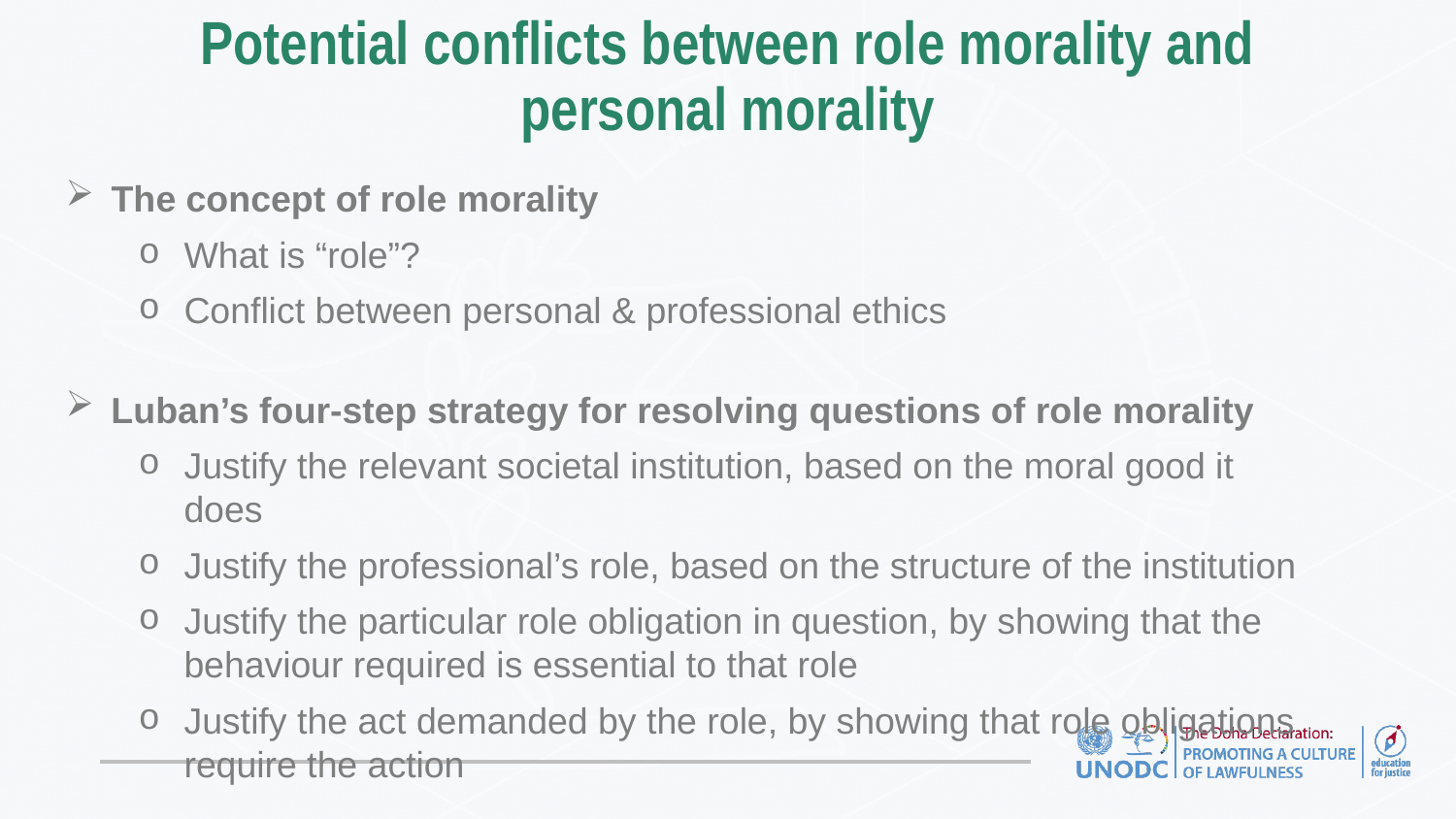

Potential conflicts between role morality and personal morality
The concept of role morality
What is “role”?
Conflict between personal & professional ethics

Luban’s four-step strategy for resolving questions of role morality
Justify the relevant societal institution, based on the moral good it does
Justify the professional’s role, based on the structure of the institution
Justify the particular role obligation in question, by showing that the behaviour required is essential to that role
Justify the act demanded by the role, by showing that role obligations require the action